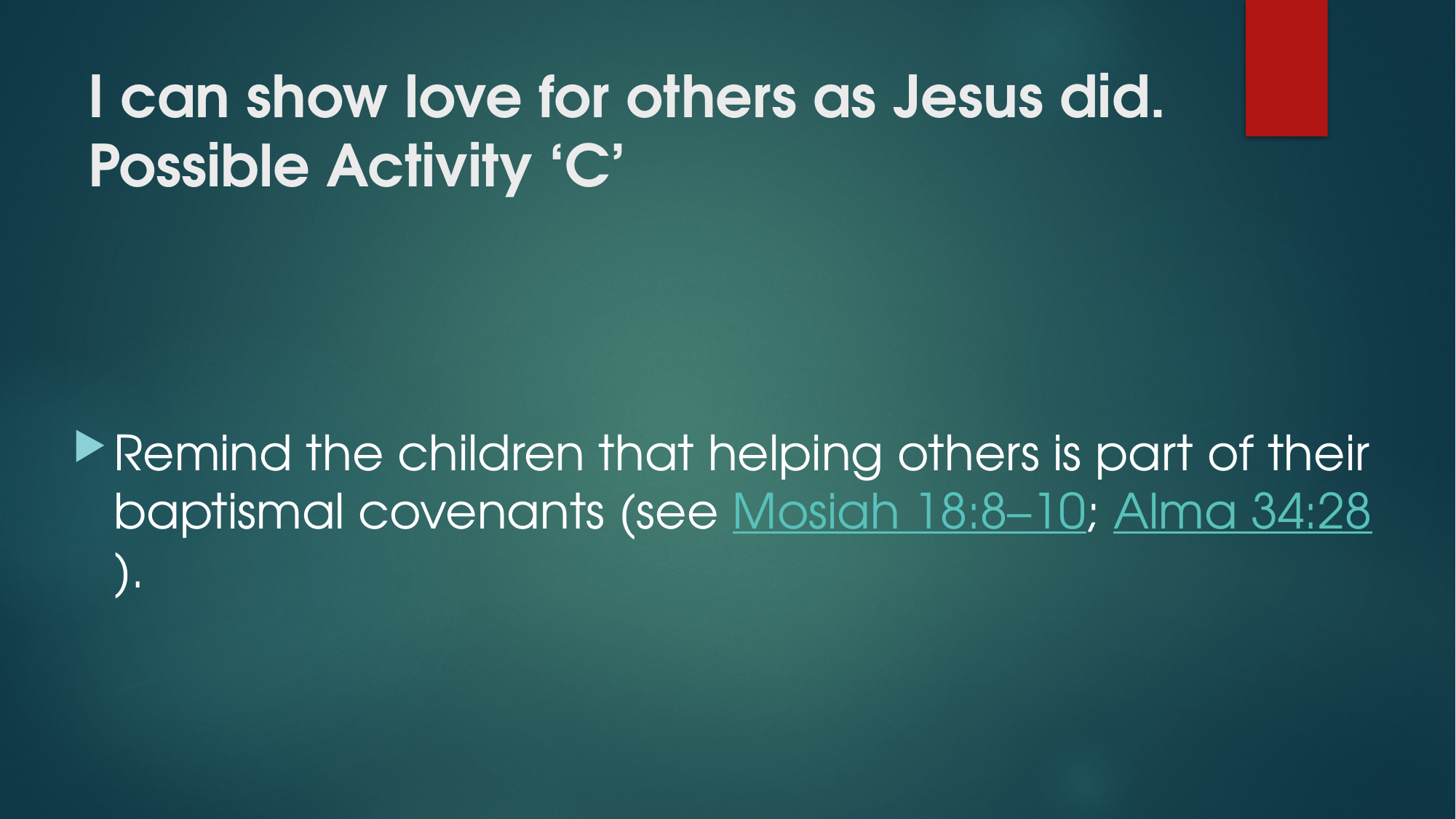

# I can show love for others as Jesus did. Possible Activity ‘C’
Remind the children that helping others is part of their baptismal covenants (see Mosiah 18:8–10; Alma 34:28).